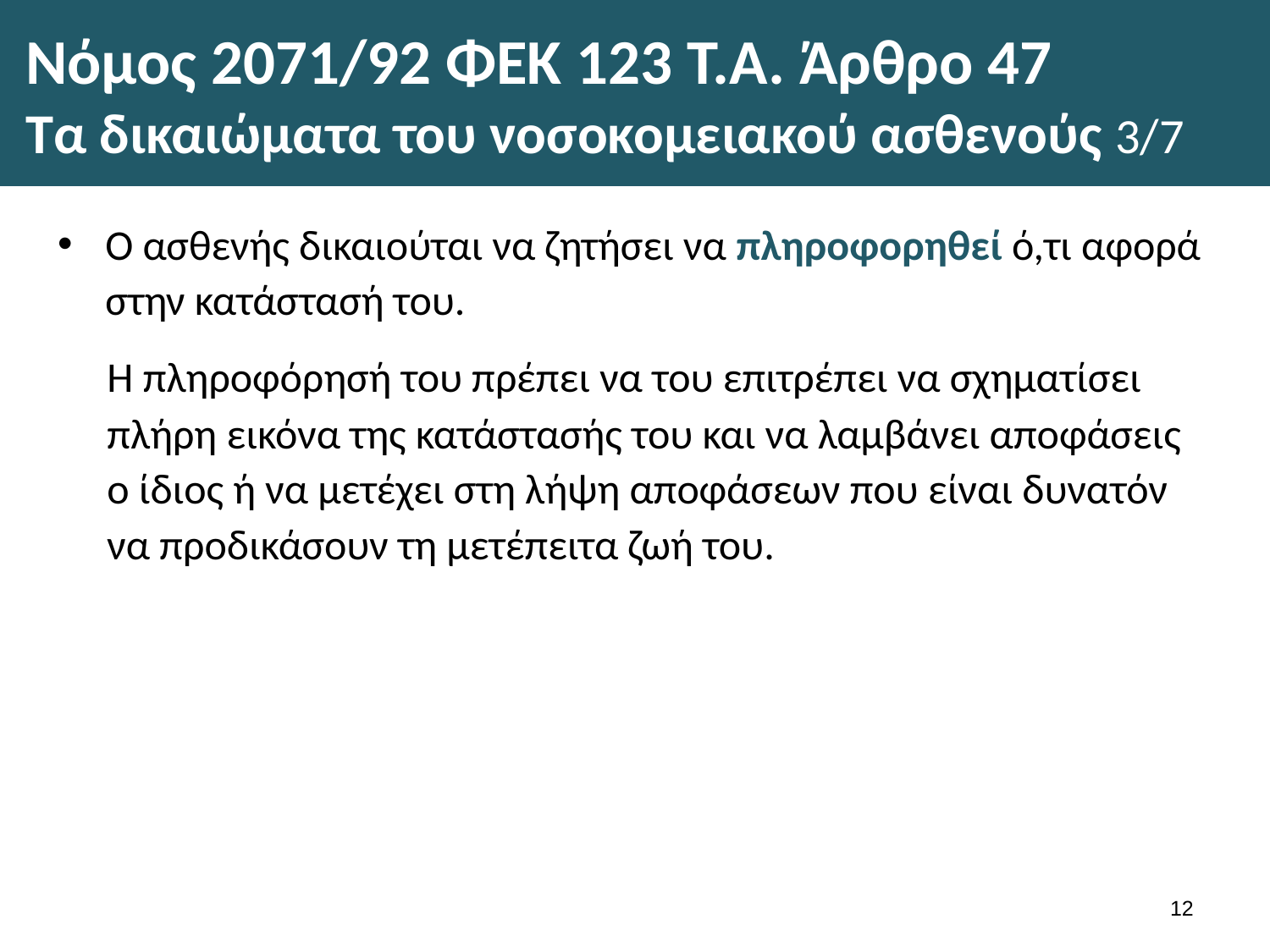

# Νόμος 2071/92 ΦΕΚ 123 Τ.Α. Άρθρο 47 Τα δικαιώματα του νοσοκομειακού ασθενούς 3/7
Ο ασθενής δικαιούται να ζητήσει να πληροφορηθεί ό,τι αφορά στην κατάστασή του.
Η πληροφόρησή του πρέπει να του επιτρέπει να σχηματίσει πλήρη εικόνα της κατάστασής του και να λαμβάνει αποφάσεις ο ίδιος ή να μετέχει στη λήψη αποφάσεων που είναι δυνατόν να προδικάσουν τη μετέπειτα ζωή του.
12